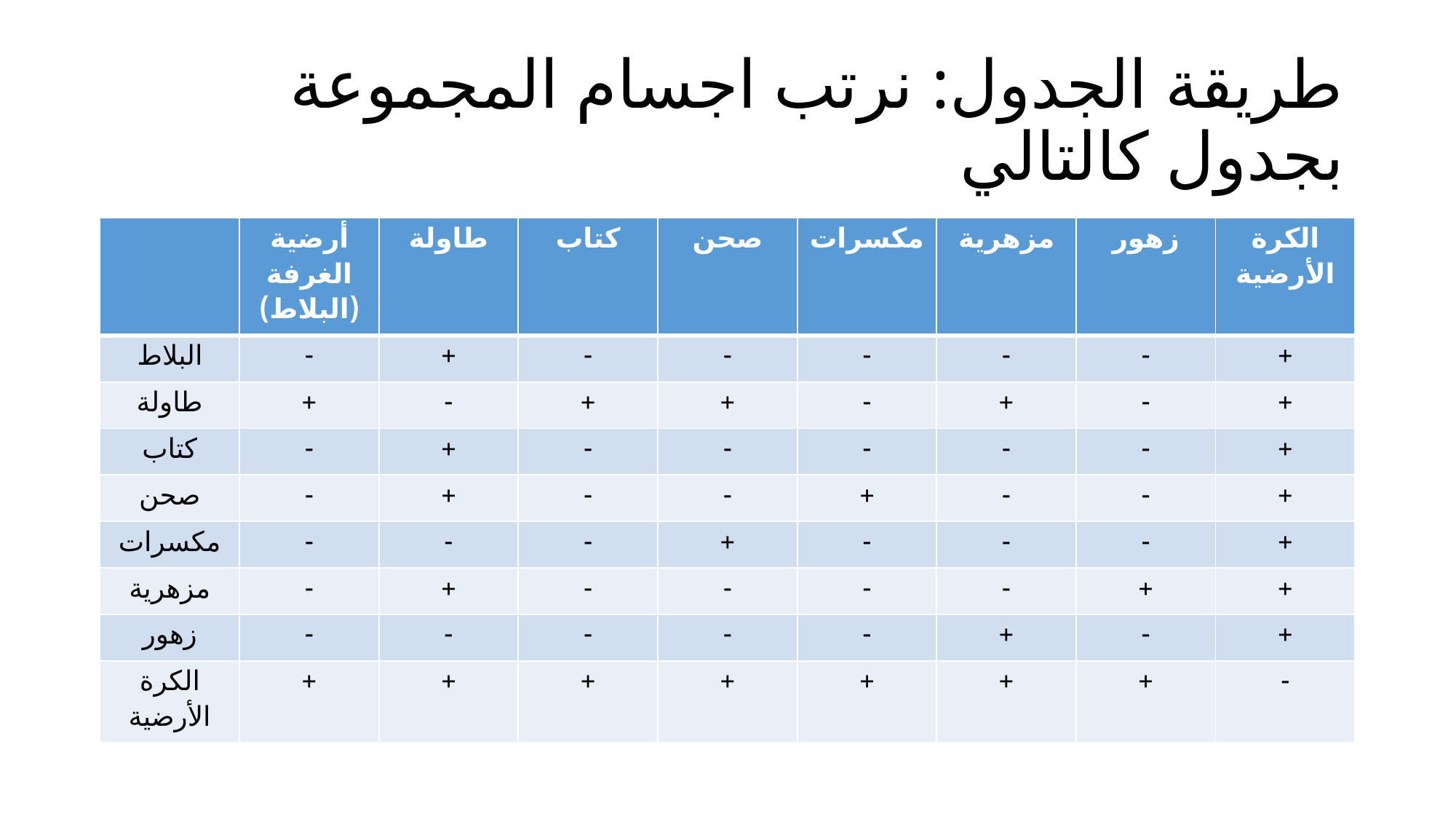

# طريقة الجدول: نرتب اجسام المجموعة بجدول كالتالي
|  | أرضية الغرفة (البلاط) | طاولة | كتاب | صحن | مكسرات | مزهرية | زهور | الكرة الأرضية |
| --- | --- | --- | --- | --- | --- | --- | --- | --- |
| البلاط | - | + | - | - | - | - | - | + |
| طاولة | + | - | + | + | - | + | - | + |
| كتاب | - | + | - | - | - | - | - | + |
| صحن | - | + | - | - | + | - | - | + |
| مكسرات | - | - | - | + | - | - | - | + |
| مزهرية | - | + | - | - | - | - | + | + |
| زهور | - | - | - | - | - | + | - | + |
| الكرة الأرضية | + | + | + | + | + | + | + | - |